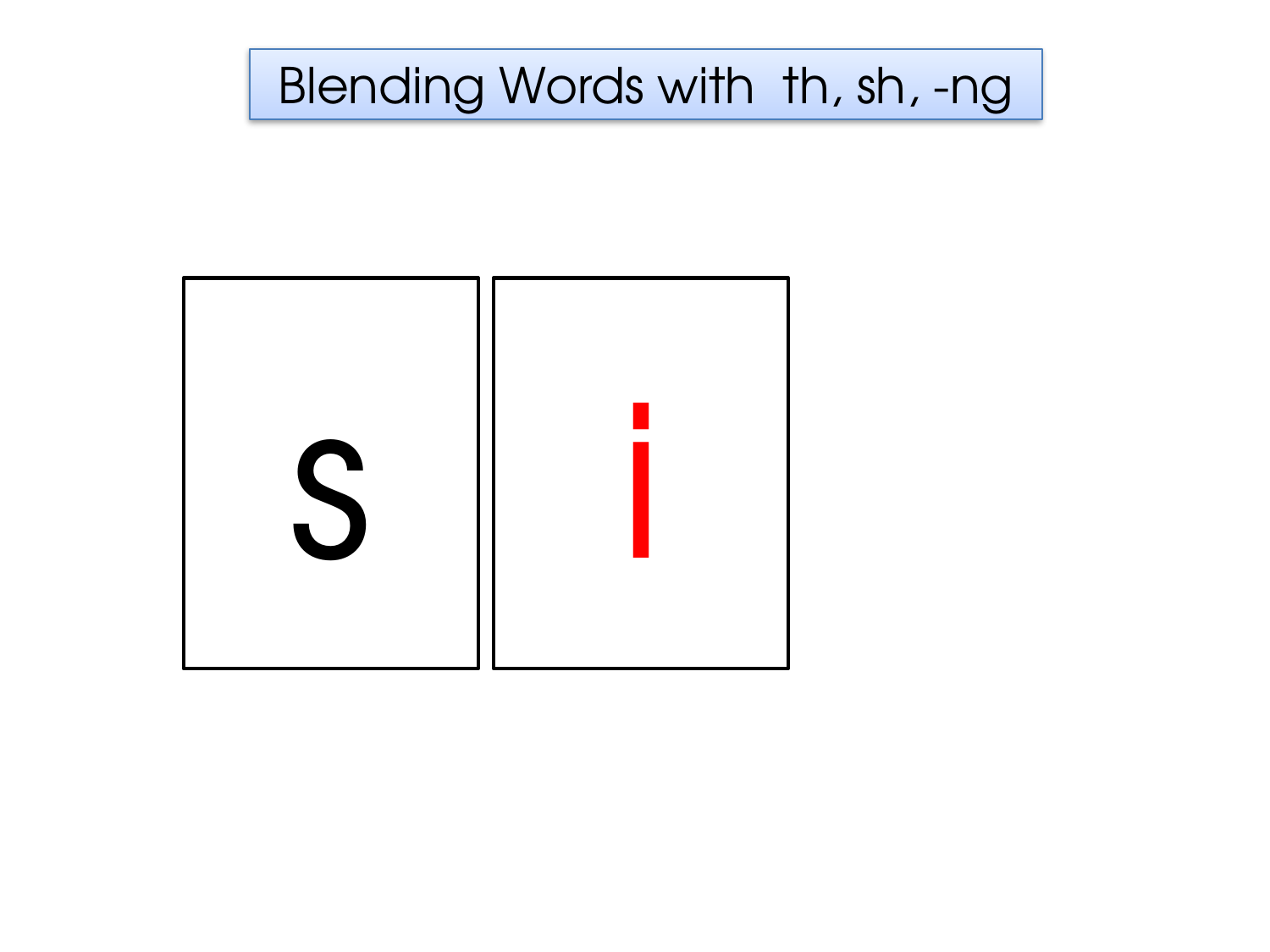

Blending Words with  th, sh, -ng
s
i